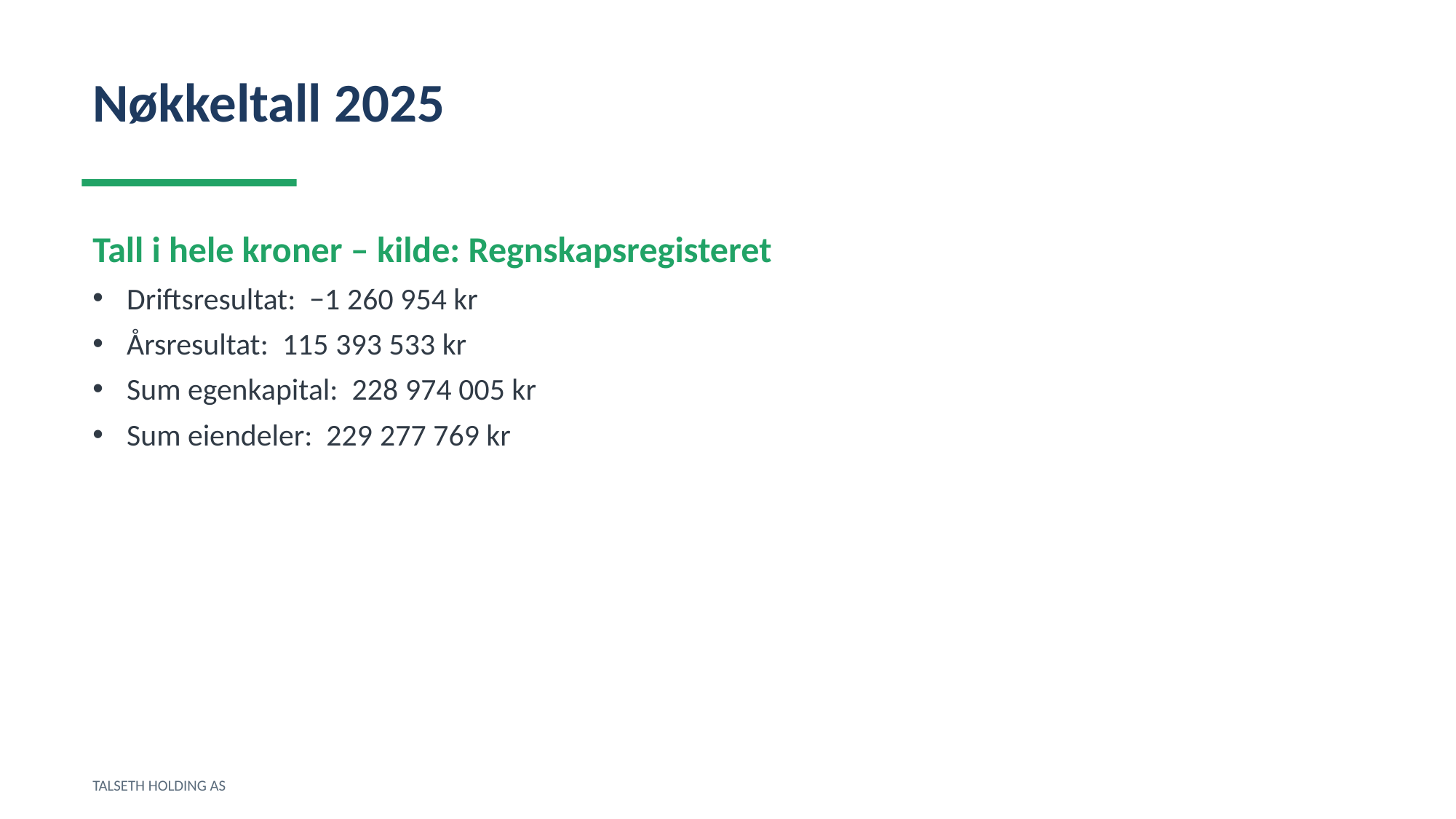

Nøkkeltall 2025

Tall i hele kroner – kilde: Regnskapsregisteret
Driftsresultat:  −1 260 954 kr
Årsresultat:  115 393 533 kr
Sum egenkapital:  228 974 005 kr
Sum eiendeler:  229 277 769 kr
TALSETH HOLDING AS